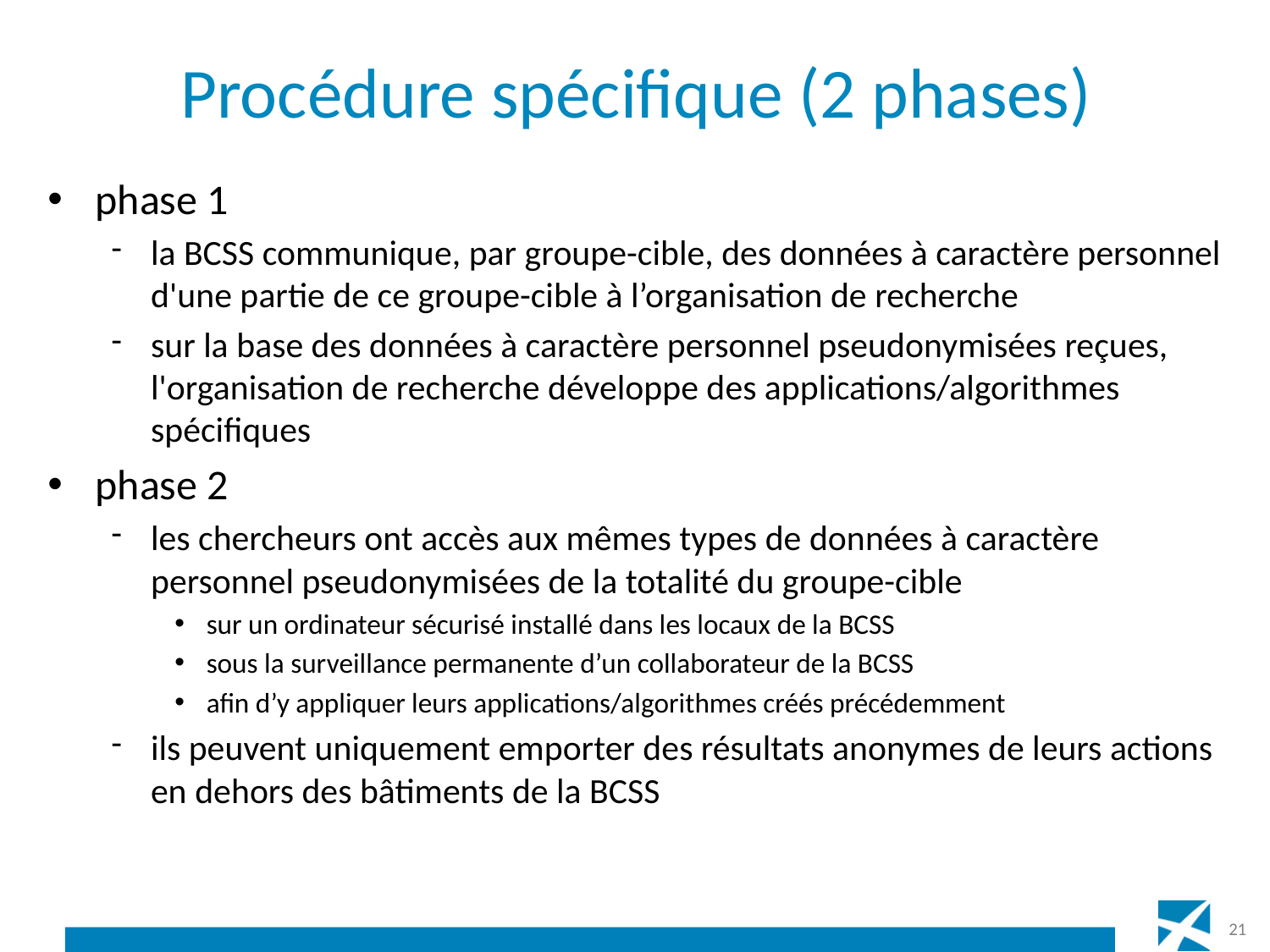

# Procédure spécifique (2 phases)
phase 1
la BCSS communique, par groupe-cible, des données à caractère personnel d'une partie de ce groupe-cible à l’organisation de recherche
sur la base des données à caractère personnel pseudonymisées reçues, l'organisation de recherche développe des applications/algorithmes spécifiques
phase 2
les chercheurs ont accès aux mêmes types de données à caractère personnel pseudonymisées de la totalité du groupe-cible
sur un ordinateur sécurisé installé dans les locaux de la BCSS
sous la surveillance permanente d’un collaborateur de la BCSS
afin d’y appliquer leurs applications/algorithmes créés précédemment
ils peuvent uniquement emporter des résultats anonymes de leurs actions en dehors des bâtiments de la BCSS
21